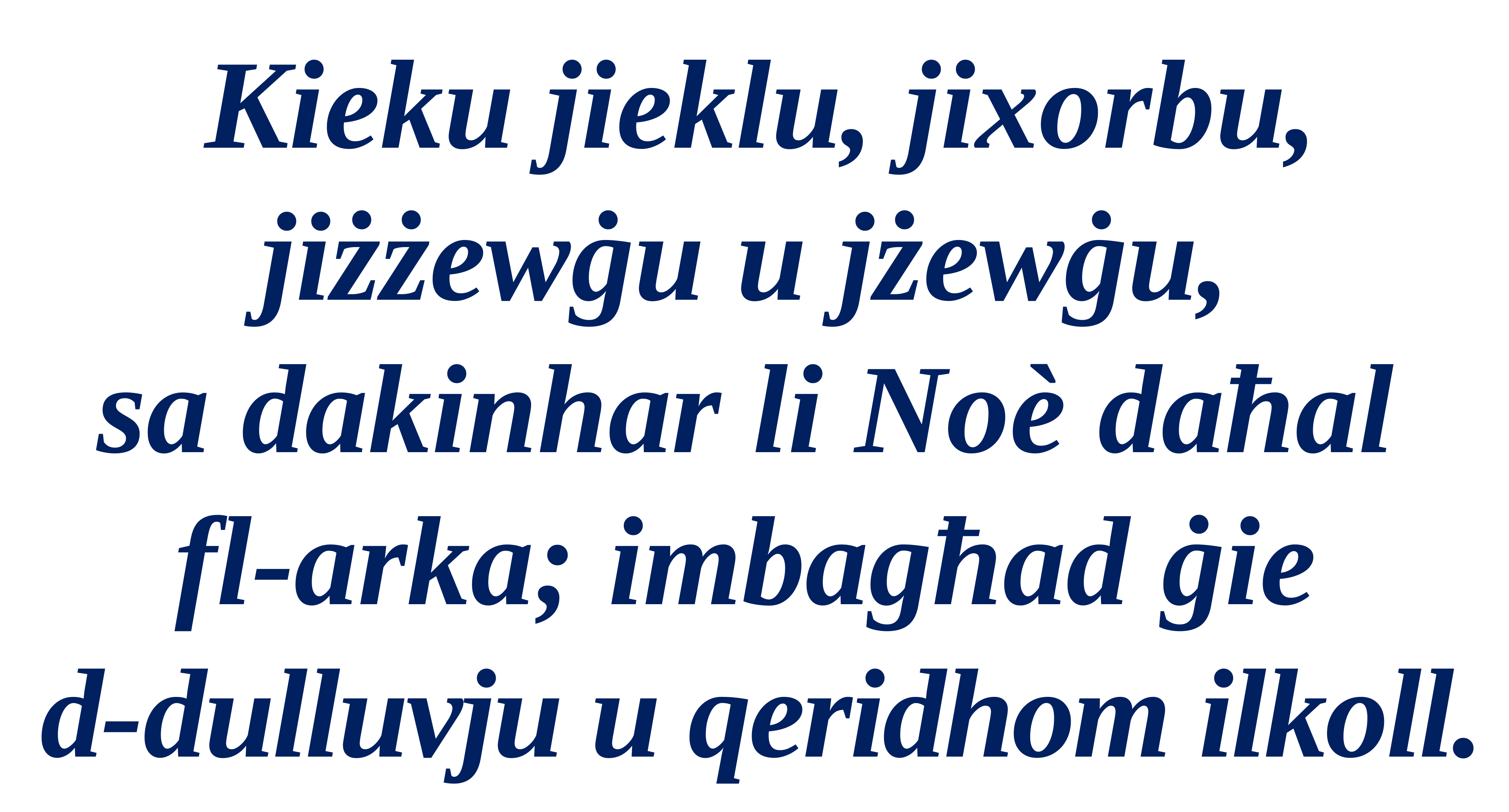

Kieku jieklu, jixorbu, jiżżewġu u jżewġu,
sa dakinhar li Noè daħal
fl-arka; imbagħad ġie
d-dulluvju u qeridhom ilkoll.